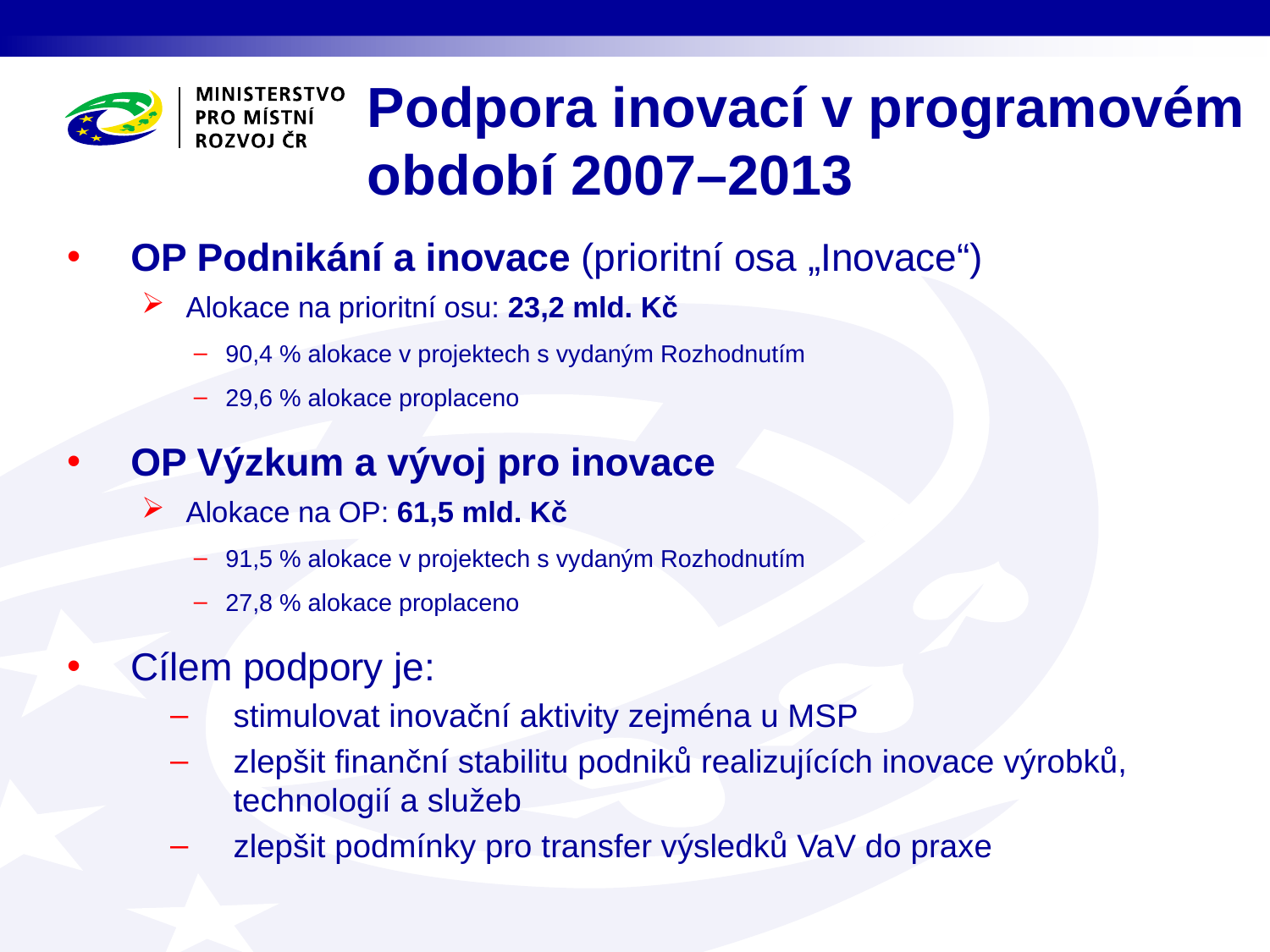

# Podpora inovací v programovém období 2007–2013
OP Podnikání a inovace (prioritní osa „Inovace“)
Alokace na prioritní osu: 23,2 mld. Kč
90,4 % alokace v projektech s vydaným Rozhodnutím
29,6 % alokace proplaceno
OP Výzkum a vývoj pro inovace
Alokace na OP: 61,5 mld. Kč
91,5 % alokace v projektech s vydaným Rozhodnutím
27,8 % alokace proplaceno
Cílem podpory je:
stimulovat inovační aktivity zejména u MSP
zlepšit finanční stabilitu podniků realizujících inovace výrobků, technologií a služeb
zlepšit podmínky pro transfer výsledků VaV do praxe